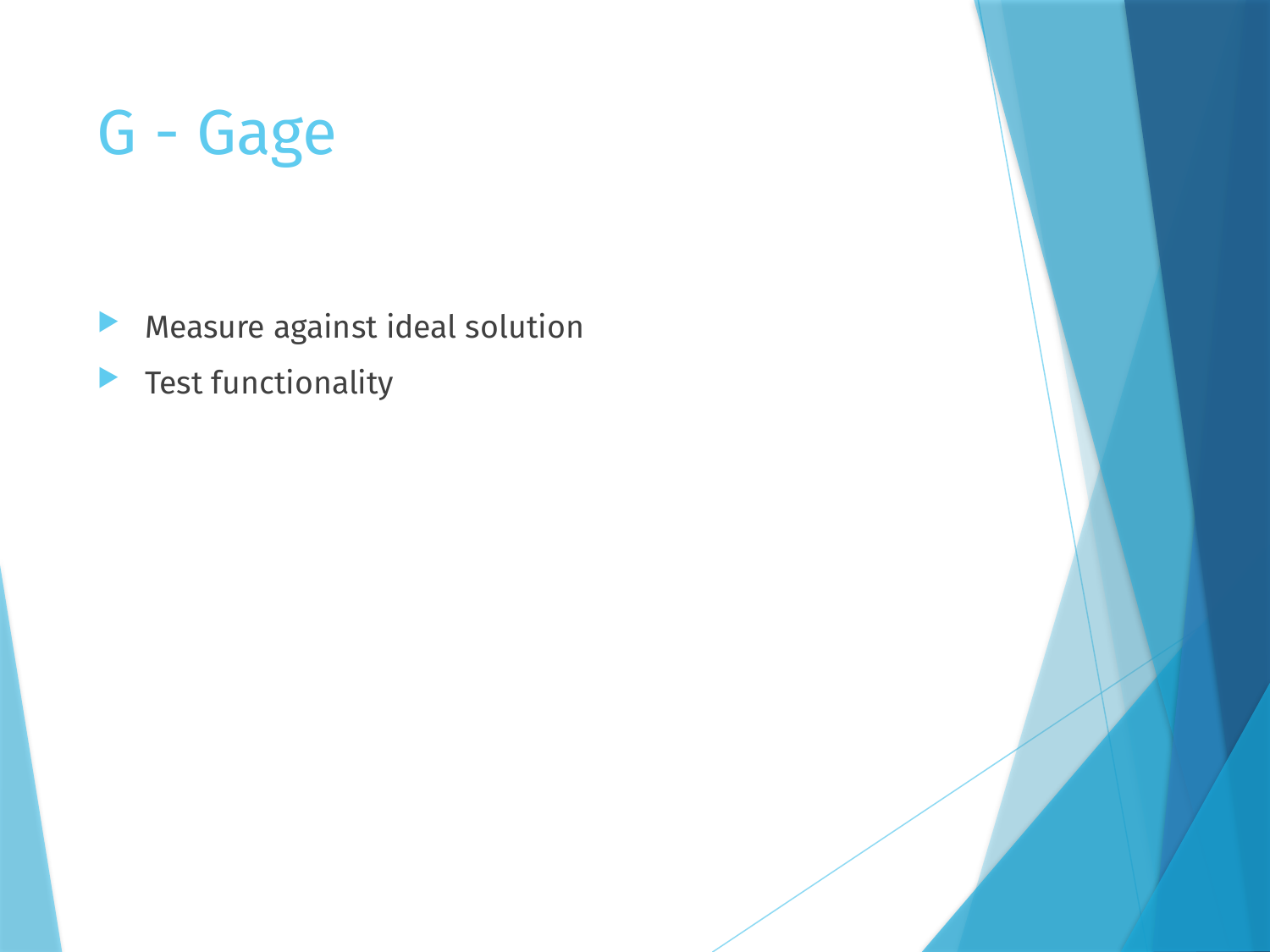

# G - Gage
Measure against ideal solution
Test functionality